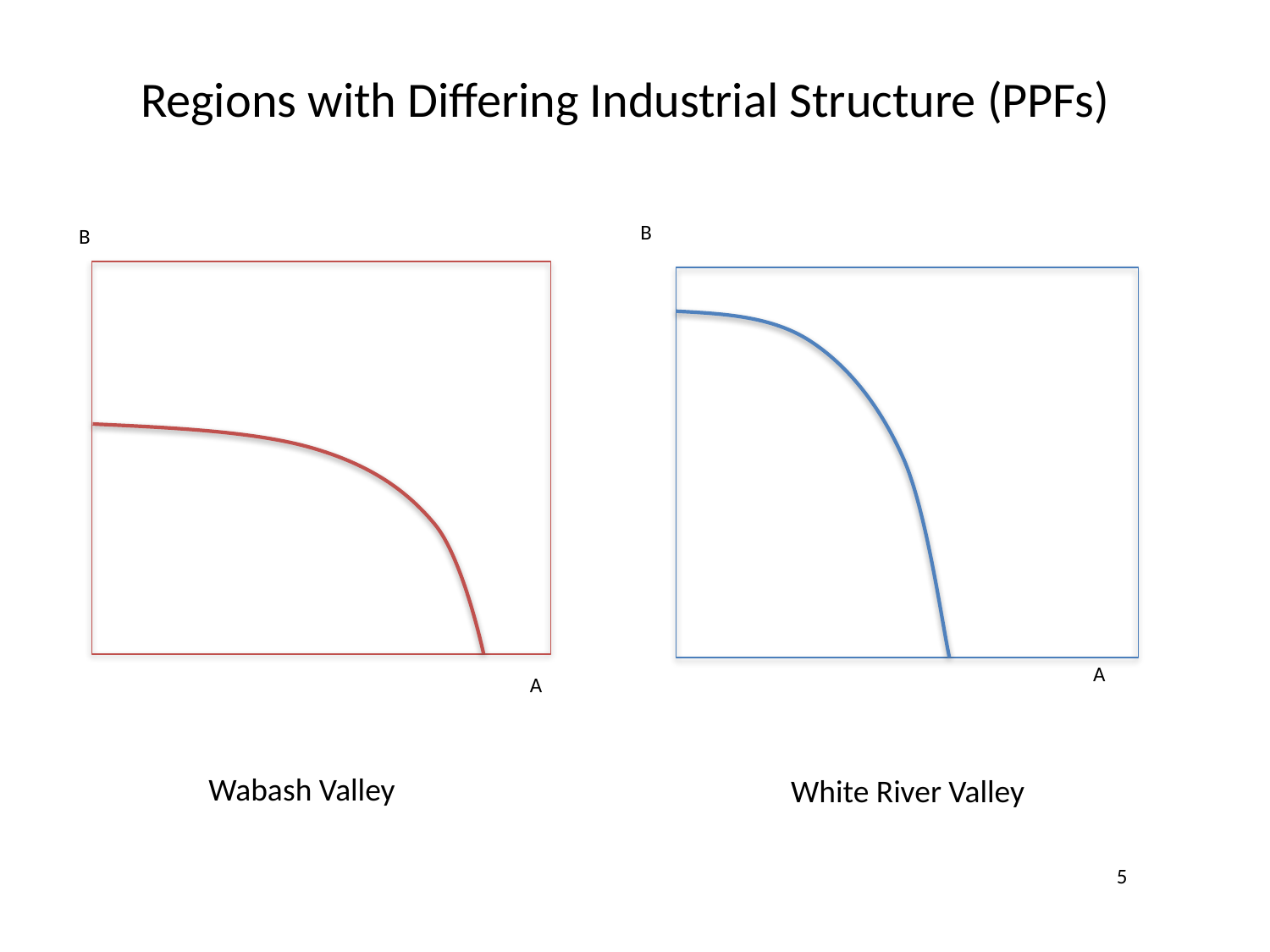

Regions with Differing Industrial Structure (PPFs)
B
B

A

A
Wabash Valley
White River Valley